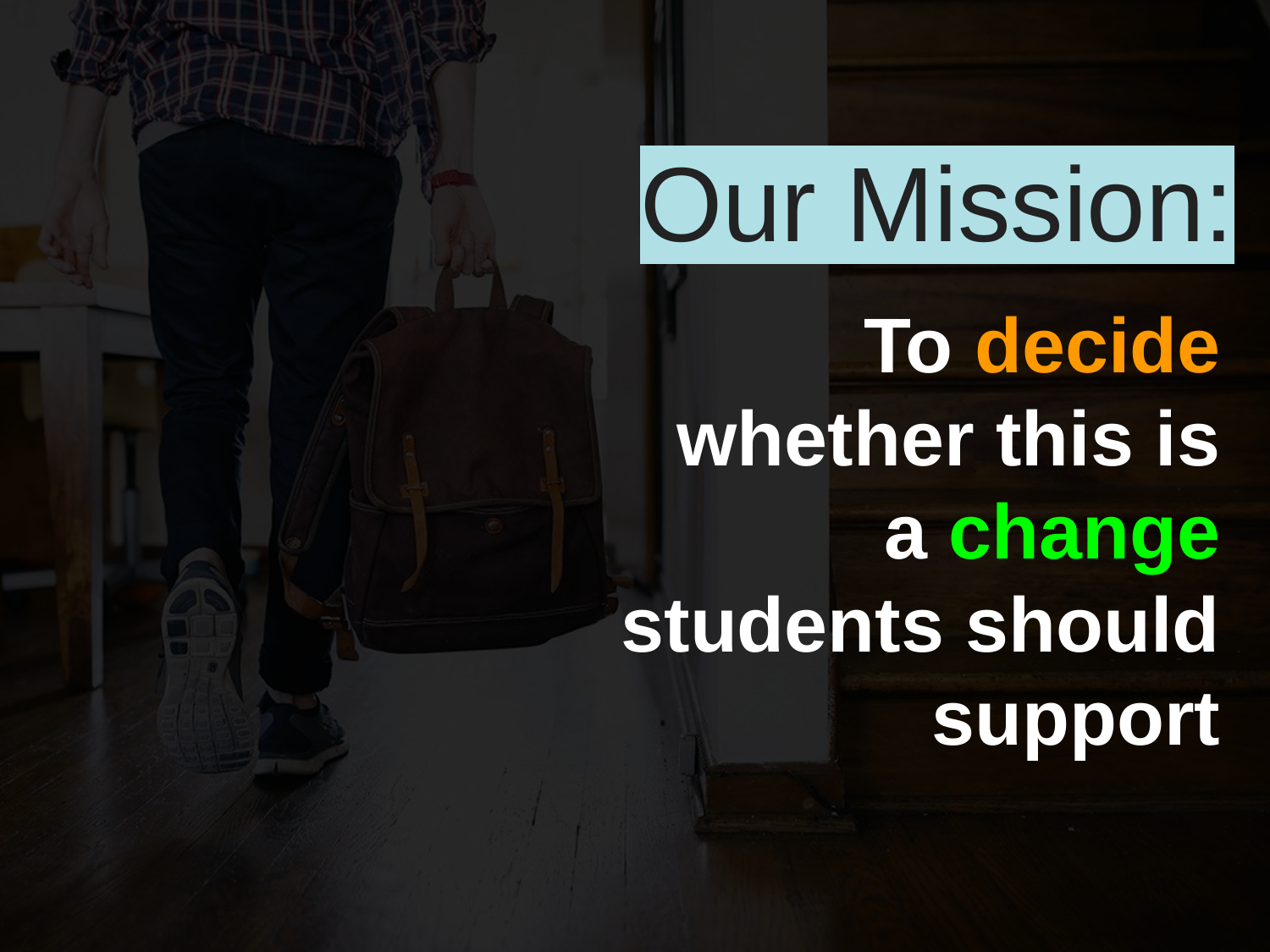

Our Mission:
To decide whether this is a change students should support